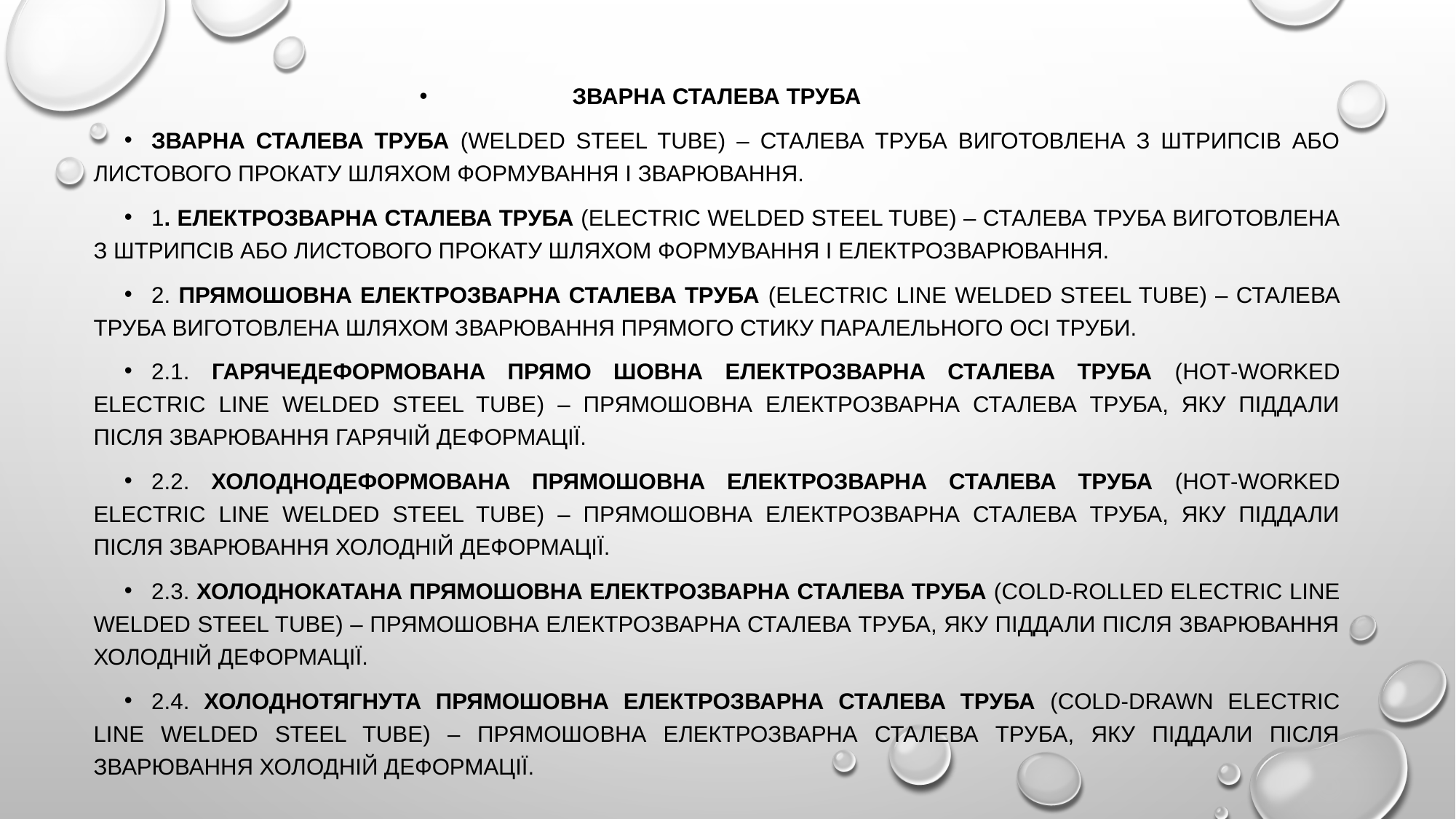

Зварна сталева труба
Зварна сталева труба (Welded steel tube) – сталева труба виготовлена з штрипсів або листового прокату шляхом формування і зварювання.
1. Електрозварна сталева труба (Electric welded steel tube) – сталева труба виготовлена з штрипсів або листового прокату шляхом формування і електрозварювання.
2. Прямошовна електрозварна сталева труба (Electric line welded steel tube) – сталева труба виготовлена шляхом зварювання прямого стику паралельного осі труби.
2.1. Гарячедеформована прямо шовна електрозварна сталева труба (Hot-worked electric line welded steel tube) – прямошовна електрозварна сталева труба, яку піддали після зварювання гарячій деформації.
2.2. Холоднодеформована прямошовна електрозварна сталева труба (Hot-worked electric line welded steel tube) – прямошовна електрозварна сталева труба, яку піддали після зварювання холодній деформації.
2.3. Холоднокатана прямошовна електрозварна сталева труба (Cold-rolled electric line welded steel tube) – прямошовна електрозварна сталева труба, яку піддали після зварювання холодній деформації.
2.4. Холоднотягнута прямошовна електрозварна сталева труба (Cold-drawn electric line welded steel tube) – прямошовна електрозварна сталева труба, яку піддали після зварювання холодній деформації.